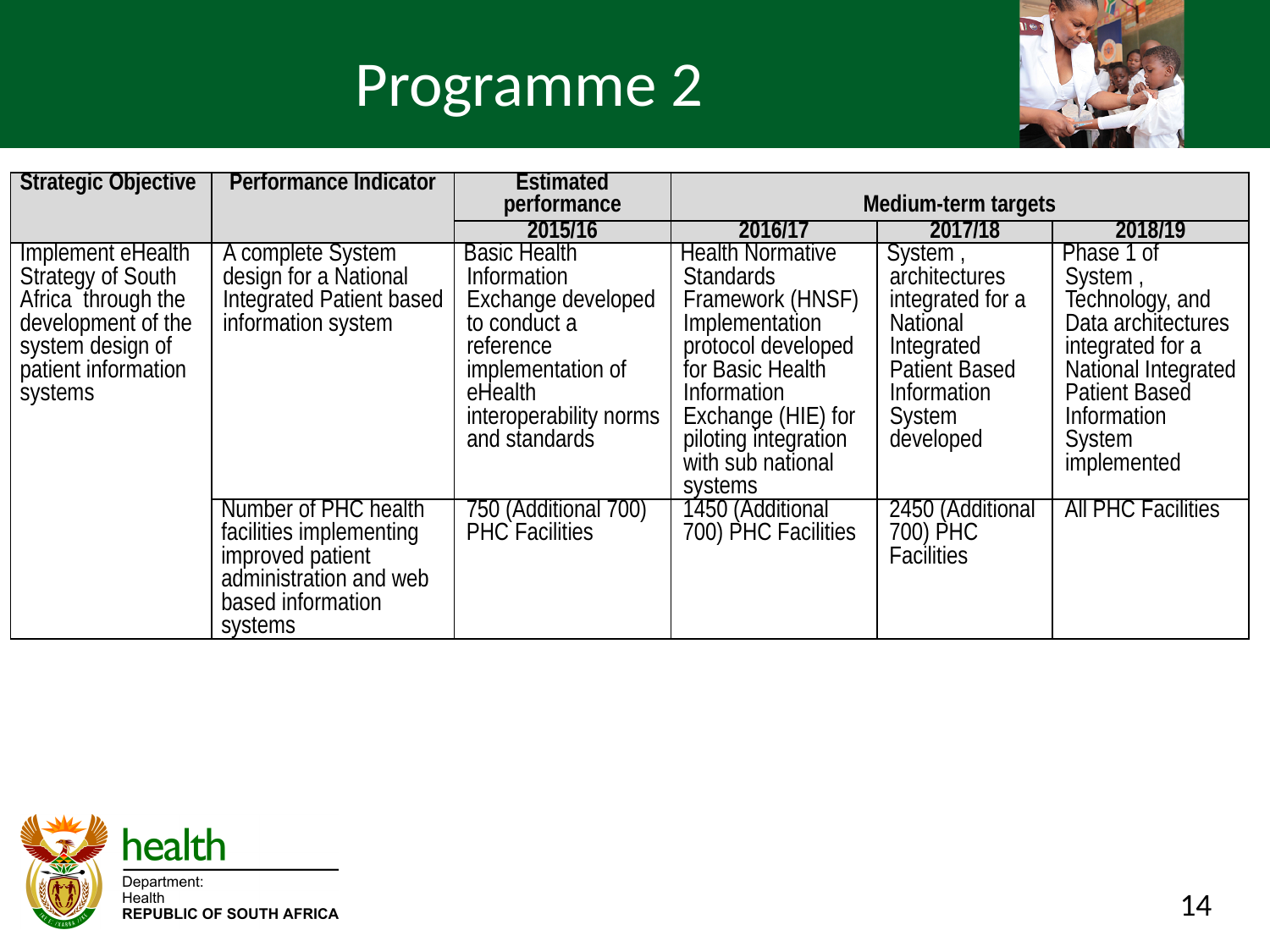

# Programme 2
| Strategic Objective | Performance Indicator | Estimated performance | Medium-term targets |  |  |
| --- | --- | --- | --- | --- | --- |
|  |  | 2015/16 | 2016/17 | 2017/18 | 2018/19 |
| Implement eHealth Strategy of South Africa through the development of the system design of patient information systems | A complete System design for a National Integrated Patient based information system | Basic Health Information Exchange developed to conduct a reference implementation of eHealth interoperability norms and standards | Health Normative Standards Framework (HNSF) Implementation protocol developed for Basic Health Information Exchange (HIE) for piloting integration with sub national systems | System , architectures integrated for a National Integrated Patient Based Information System developed | Phase 1 of System , Technology, and Data architectures integrated for a National Integrated Patient Based Information System implemented |
|  | Number of PHC health facilities implementing improved patient administration and web based information systems | 750 (Additional 700) PHC Facilities | 1450 (Additional 700) PHC Facilities | 2450 (Additional 700) PHC Facilities | All PHC Facilities |
14